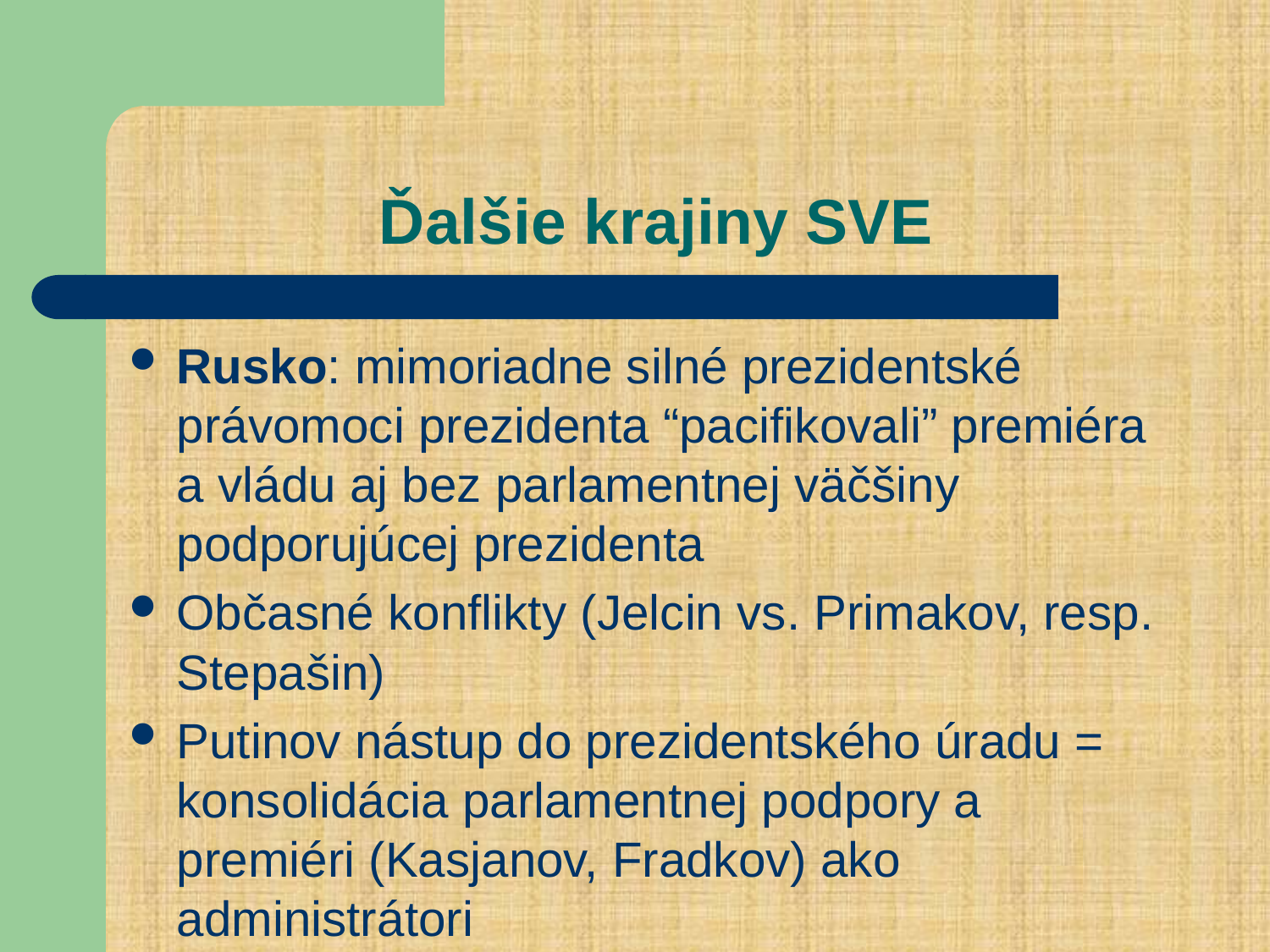

# Ďalšie krajiny SVE
Rusko: mimoriadne silné prezidentské právomoci prezidenta “pacifikovali” premiéra a vládu aj bez parlamentnej väčšiny podporujúcej prezidenta
Občasné konflikty (Jelcin vs. Primakov, resp. Stepašin)
Putinov nástup do prezidentského úradu = konsolidácia parlamentnej podpory a premiéri (Kasjanov, Fradkov) ako administrátori